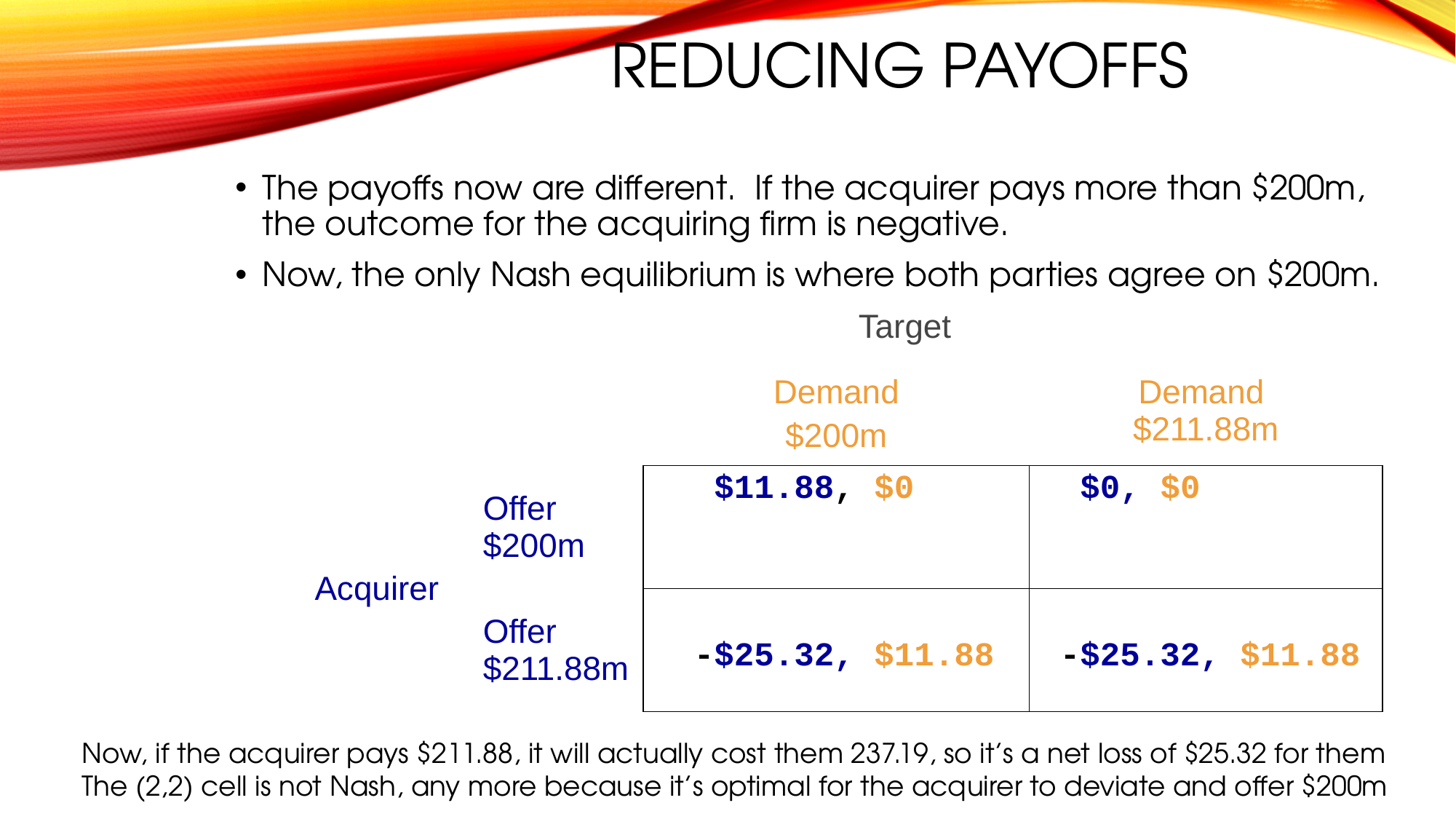

# Reducing payoffs
The payoffs now are different.  If the acquirer pays more than $200m, the outcome for the acquiring firm is negative.
Now, the only Nash equilibrium is where both parties agree on $200m.
Target
|  |  |  | Demand $200m | Demand $211.88m |
| --- | --- | --- | --- | --- |
| Acquirer |  | Offer $200m | $11.88, $0 | $0, $0 |
|  |  | Offer $211.88m | -$25.32, $11.88 | -$25.32, $11.88 |
Now, if the acquirer pays $211.88, it will actually cost them 237.19, so it’s a net loss of $25.32 for them
The (2,2) cell is not Nash, any more because it’s optimal for the acquirer to deviate and offer $200m